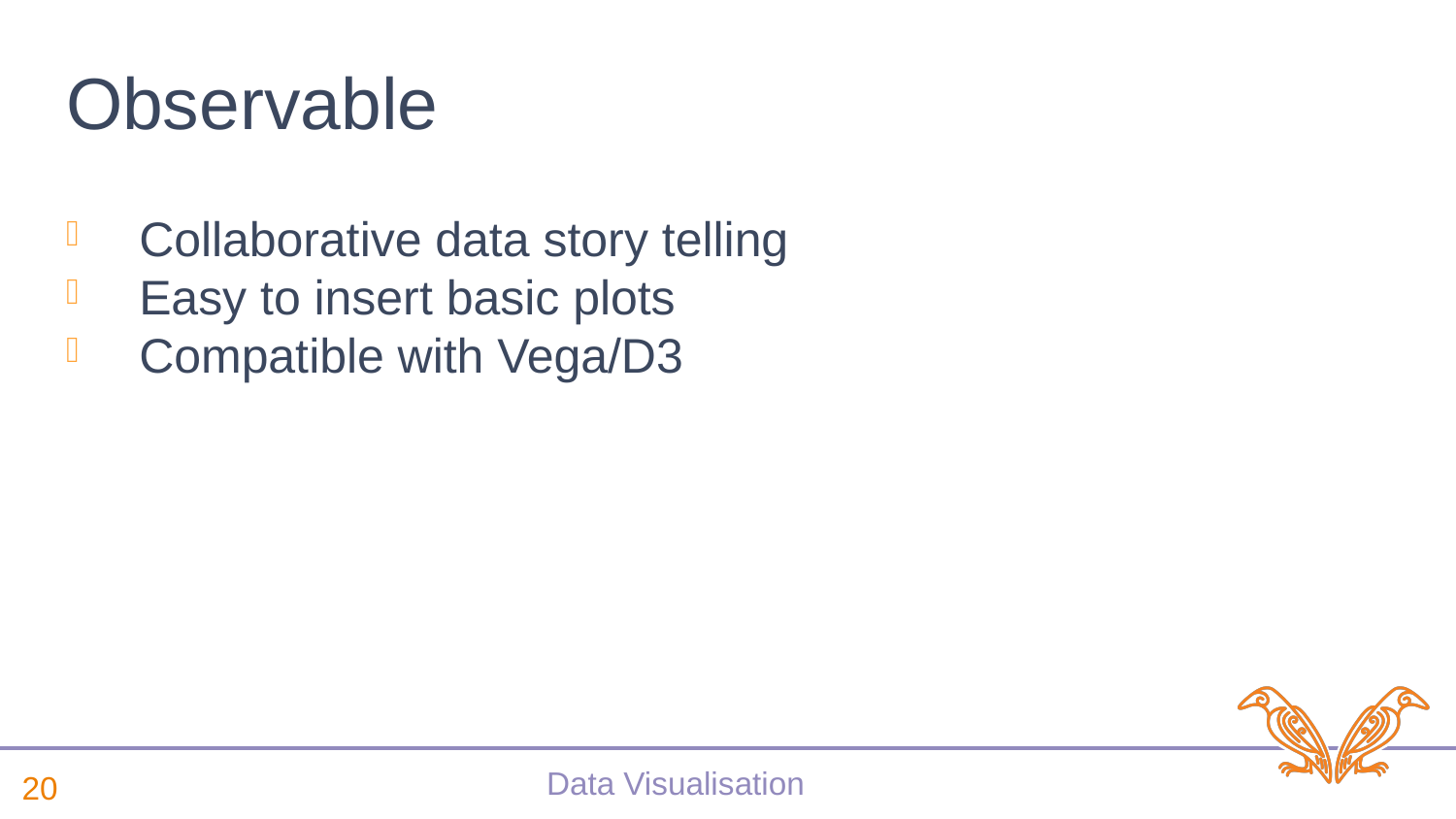

# Observable
Collaborative data story telling
Easy to insert basic plots
Compatible with Vega/D3